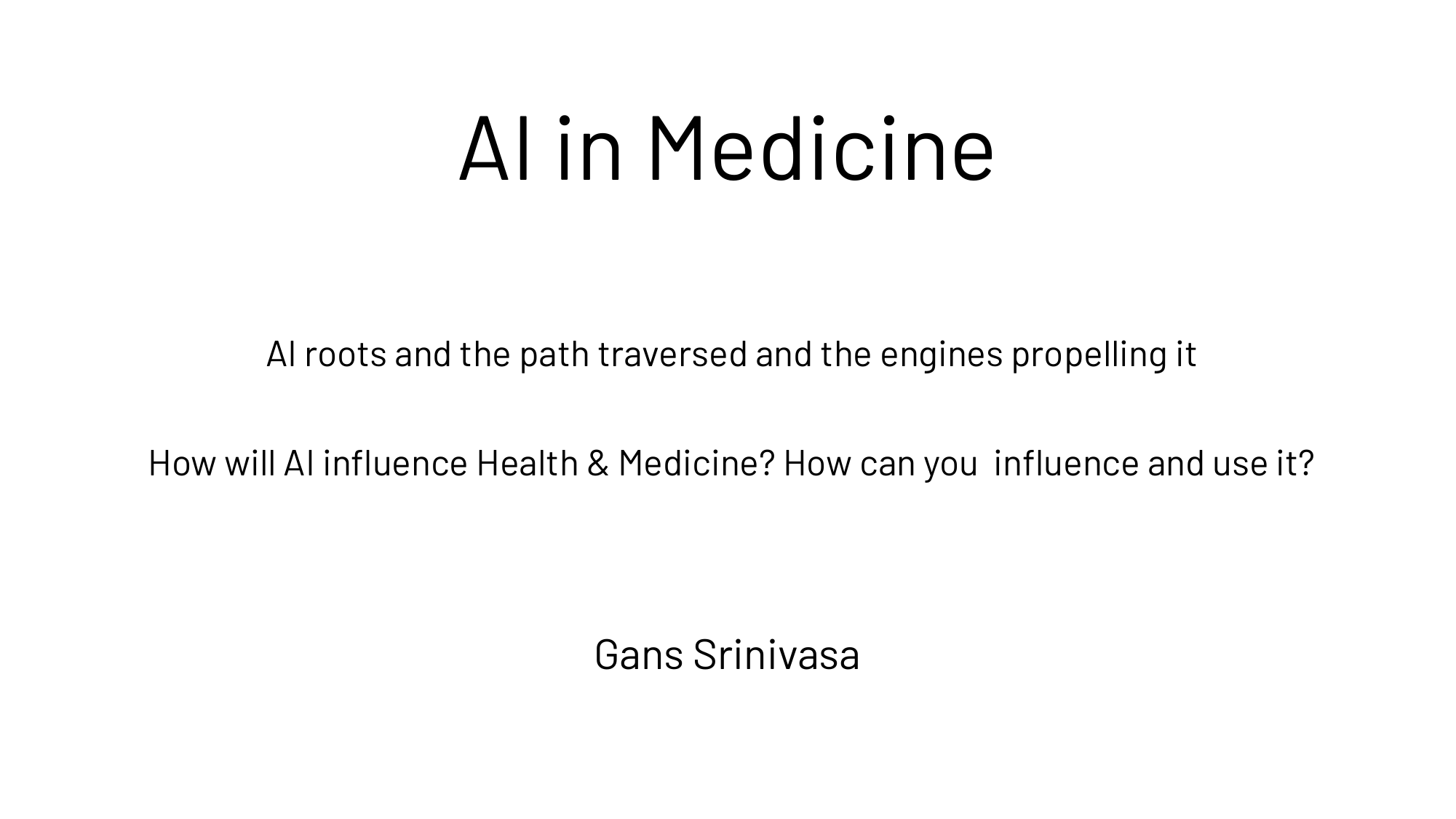

# AI in Medicine
AI roots and the path traversed and the engines propelling it

How will AI influence Health & Medicine? How can you  influence and use it?
Gans Srinivasa